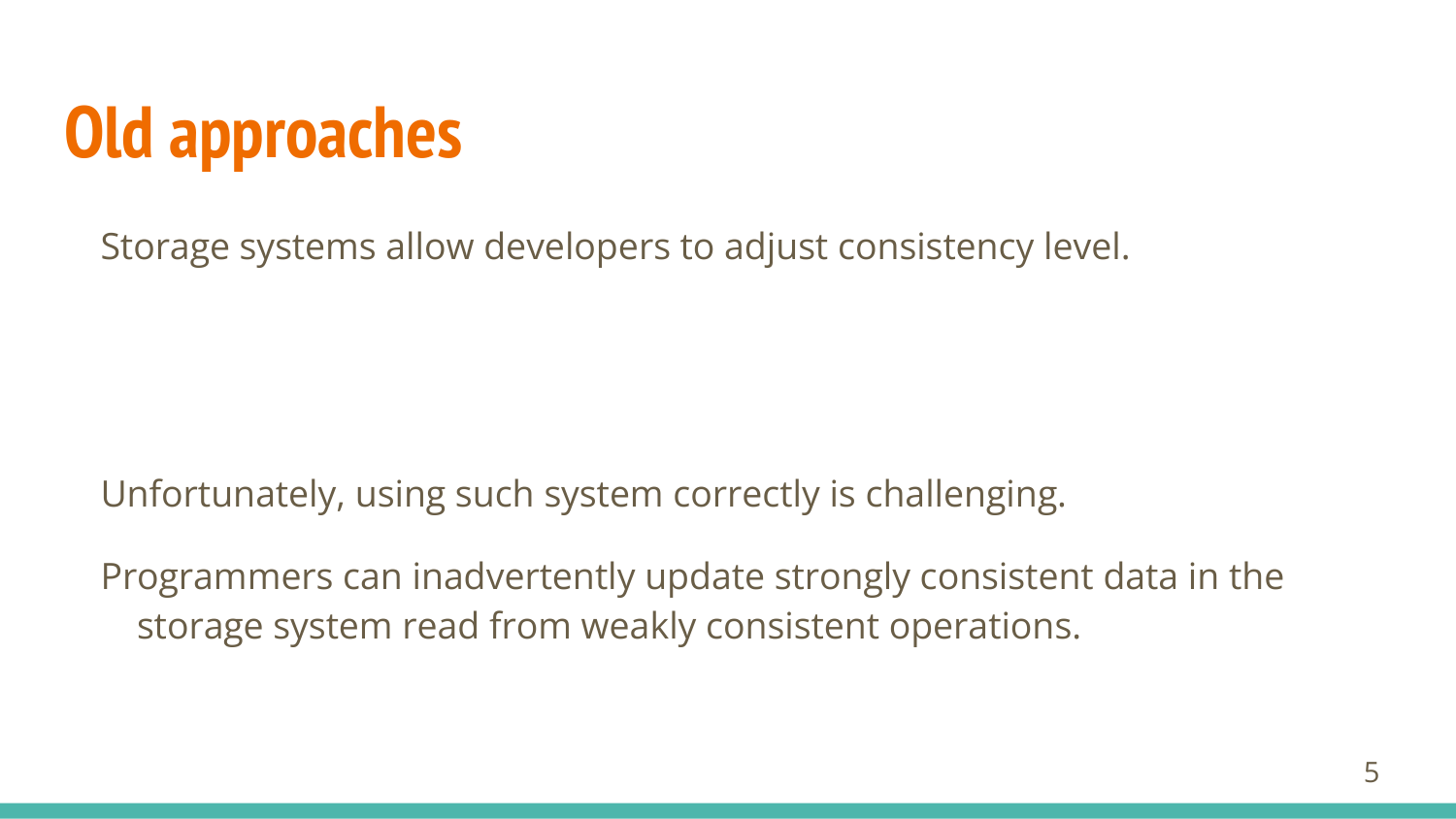

# Old approaches
Storage systems allow developers to adjust consistency level.

Unfortunately, using such system correctly is challenging.
Programmers can inadvertently update strongly consistent data in the storage system read from weakly consistent operations.
5